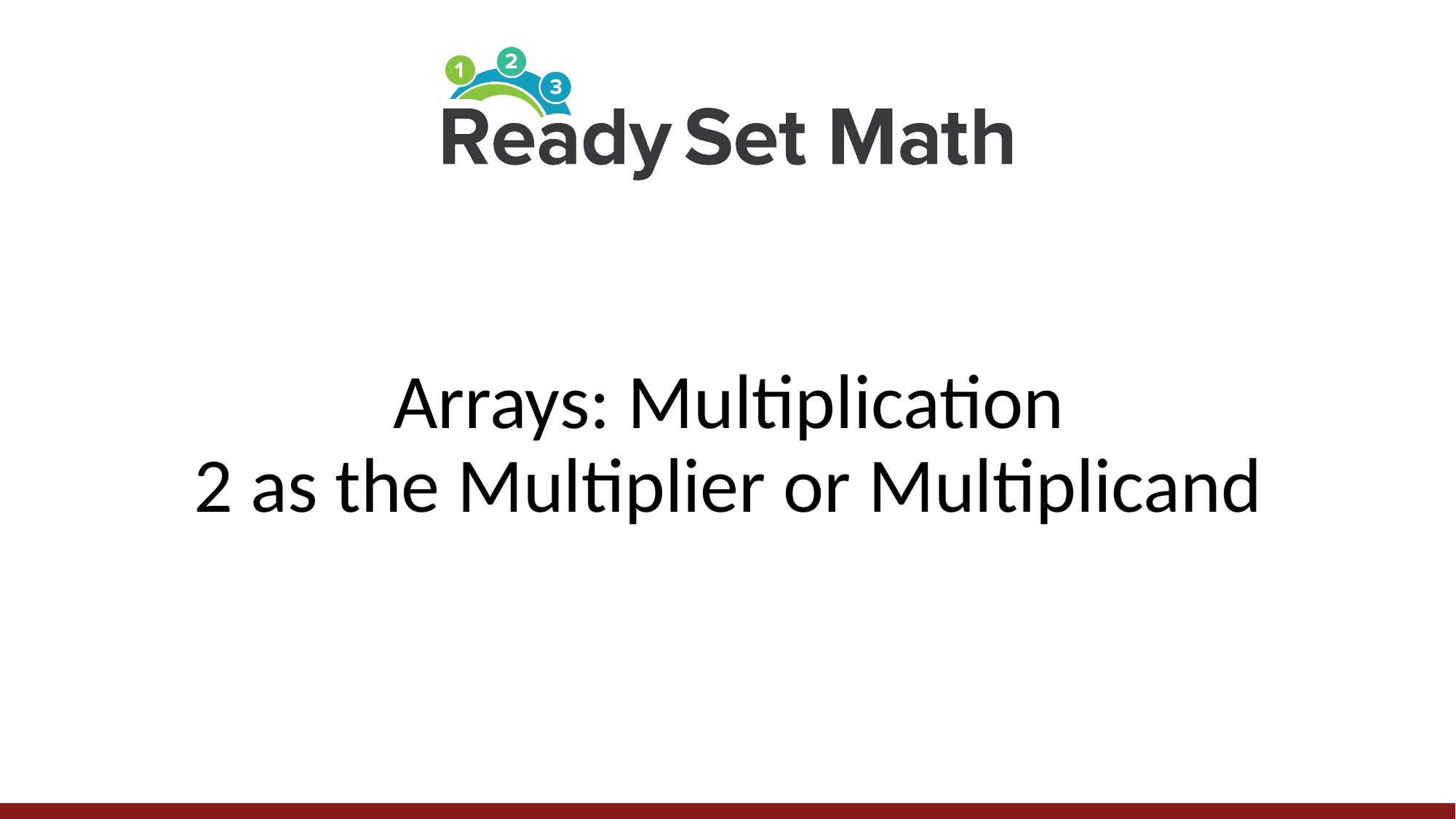

# Arrays: Multiplication 2 as the Multiplier or Multiplicand